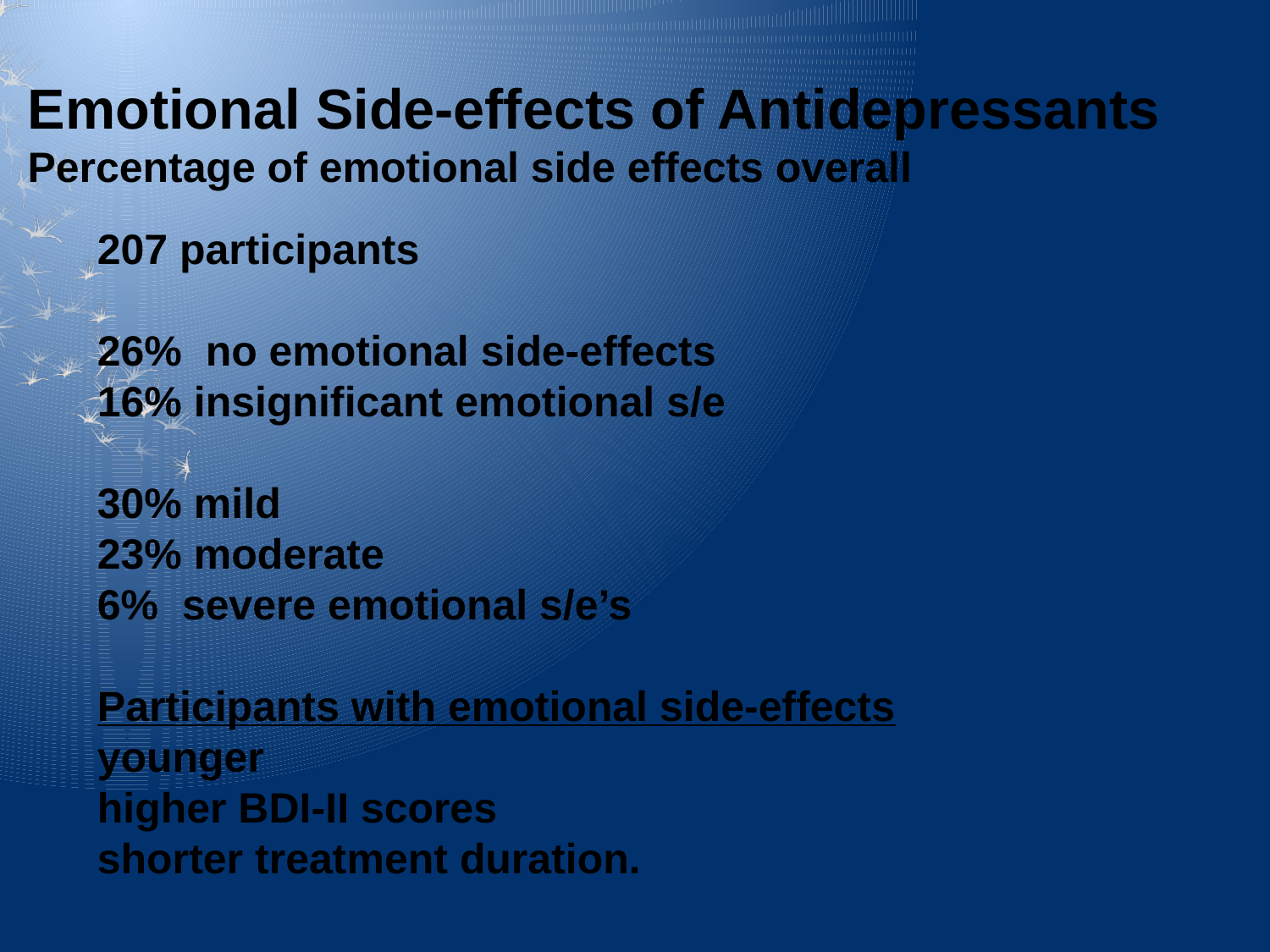

Emotional Side-effects of Antidepressants
Percentage of emotional side effects overall
207 participants

26%  no emotional side-effects
16% insignificant emotional s/e

30% mild
23% moderate
6%  severe emotional s/e’s

Participants with emotional side-effects
younger
higher BDI-II scores
shorter treatment duration.